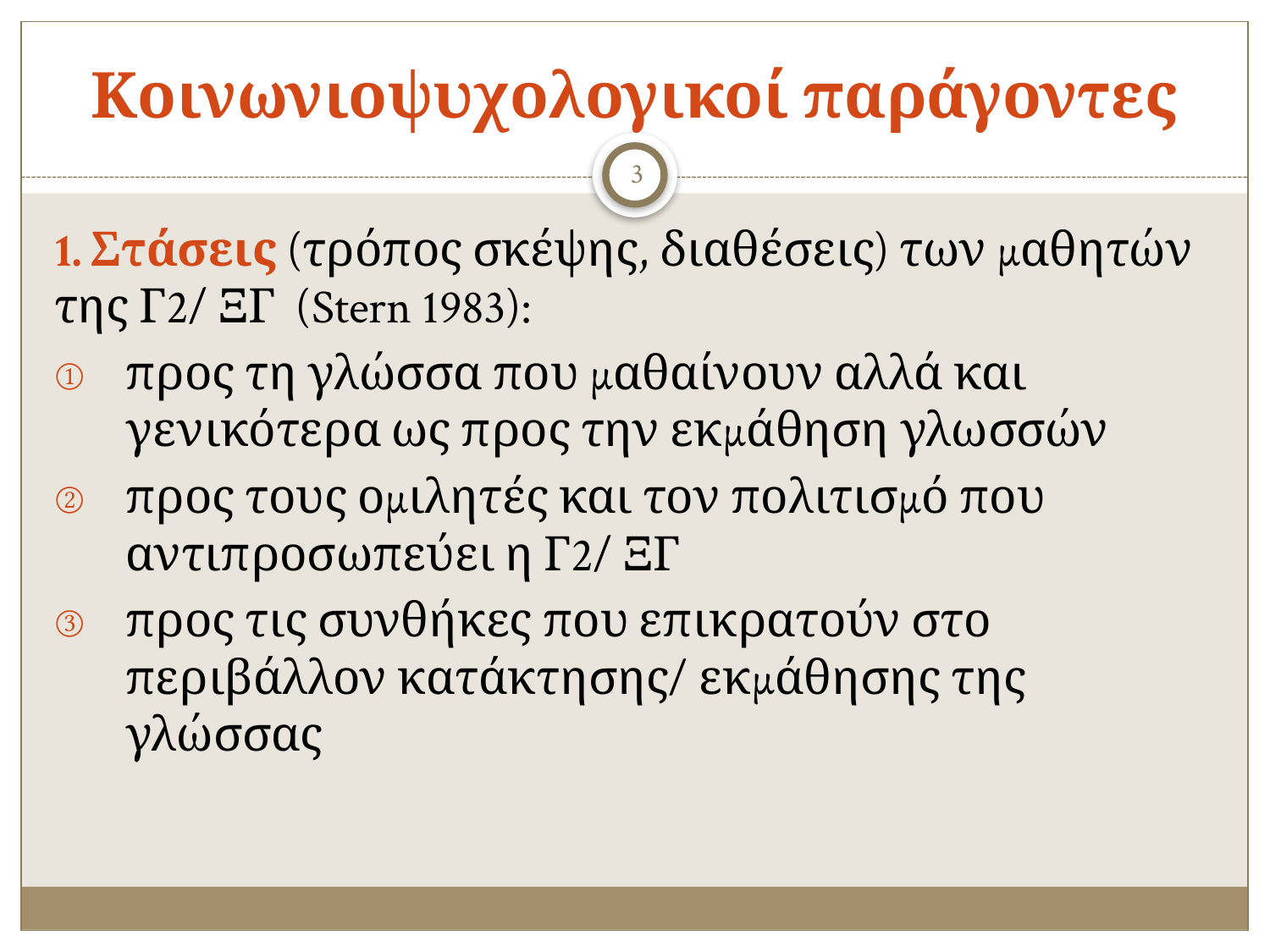

# Κοινωνιοψυχολογικοί παράγοντες
3
1. Στάσεις (τρόπος σκέψης, διαθέσεις) των μαθητών της Γ2/ ΞΓ  (Stern 1983):
προς τη γλώσσα που μαθαίνουν αλλά και γενικότερα ως προς την εκμάθηση γλωσσών
προς τους ομιλητές και τον πολιτισμό που αντιπροσωπεύει η Γ2/ ΞΓ
προς τις συνθήκες που επικρατούν στο περιβάλλον κατάκτησης/ εκμάθησης της γλώσσας